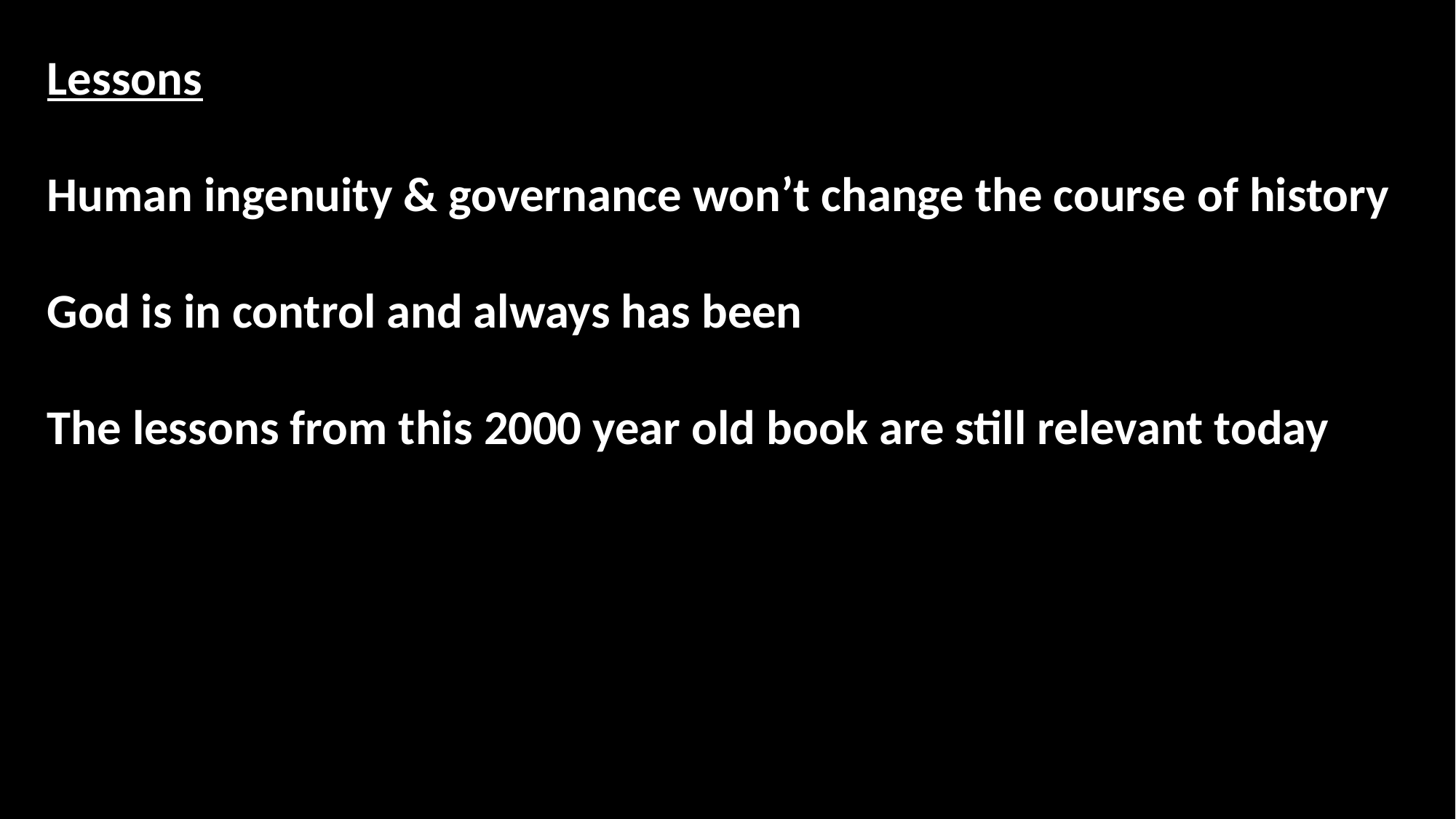

Lessons

Human ingenuity & governance won’t change the course of history

God is in control and always has been

The lessons from this 2000 year old book are still relevant today